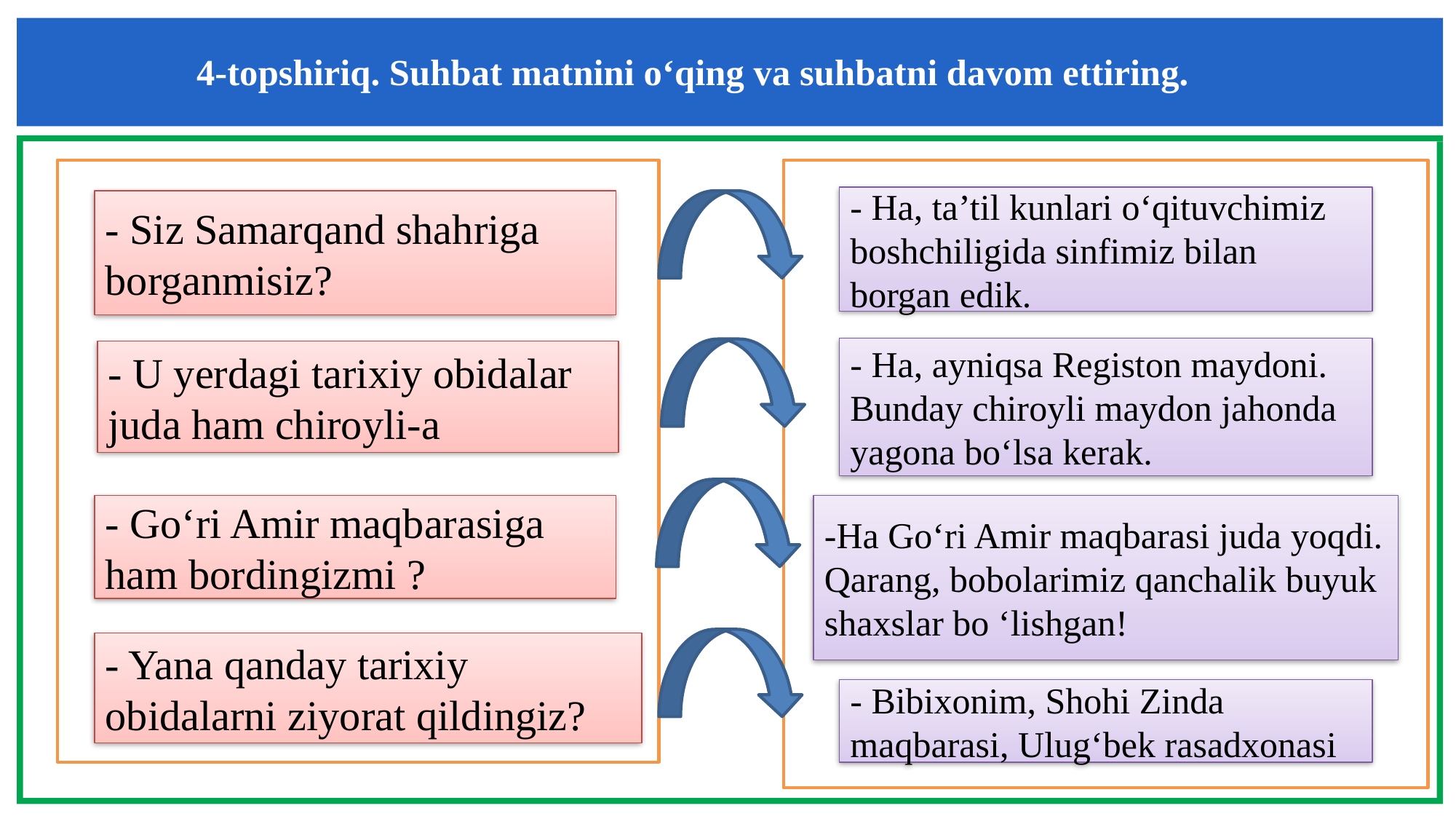

# 4-topshiriq. Suhbat matnini o‘qing va suhbatni davom ettiring.

- Ha, ta’til kunlari o‘qituvchimiz boshchiligida sinfimiz bilan borgan edik.
- Siz Samarqand shahriga borganmisiz?

- Ha, ayniqsa Registon maydoni. Bunday chiroyli maydon jahonda yagona bo‘lsa kerak.

- U yerdagi tarixiy obidalar juda ham chiroyli-a

- Go‘ri Amir maqbarasiga ham bordingizmi ?
-Ha Go‘ri Amir maqbarasi juda yoqdi. Qarang, bobolarimiz qanchalik buyuk shaxslar bo ‘lishgan!

- Yana qanday tarixiy obidalarni ziyorat qildingiz?
- Bibixonim, Shohi Zinda maqbarasi, Ulug‘bek rasadxonasi